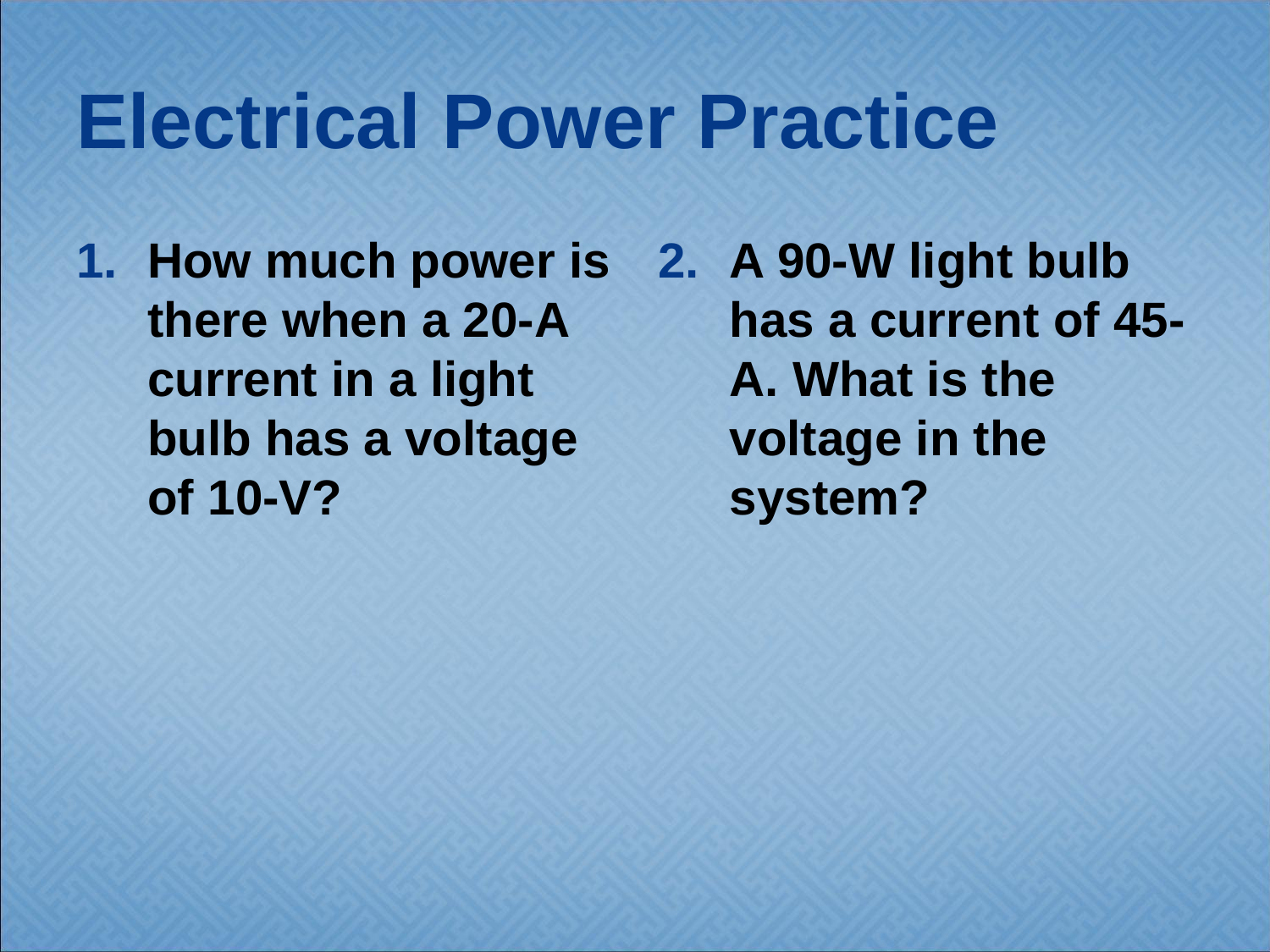

# Electrical Power Practice
How much power is there when a 20-A current in a light bulb has a voltage of 10-V?
A 90-W light bulb has a current of 45-A. What is the voltage in the system?